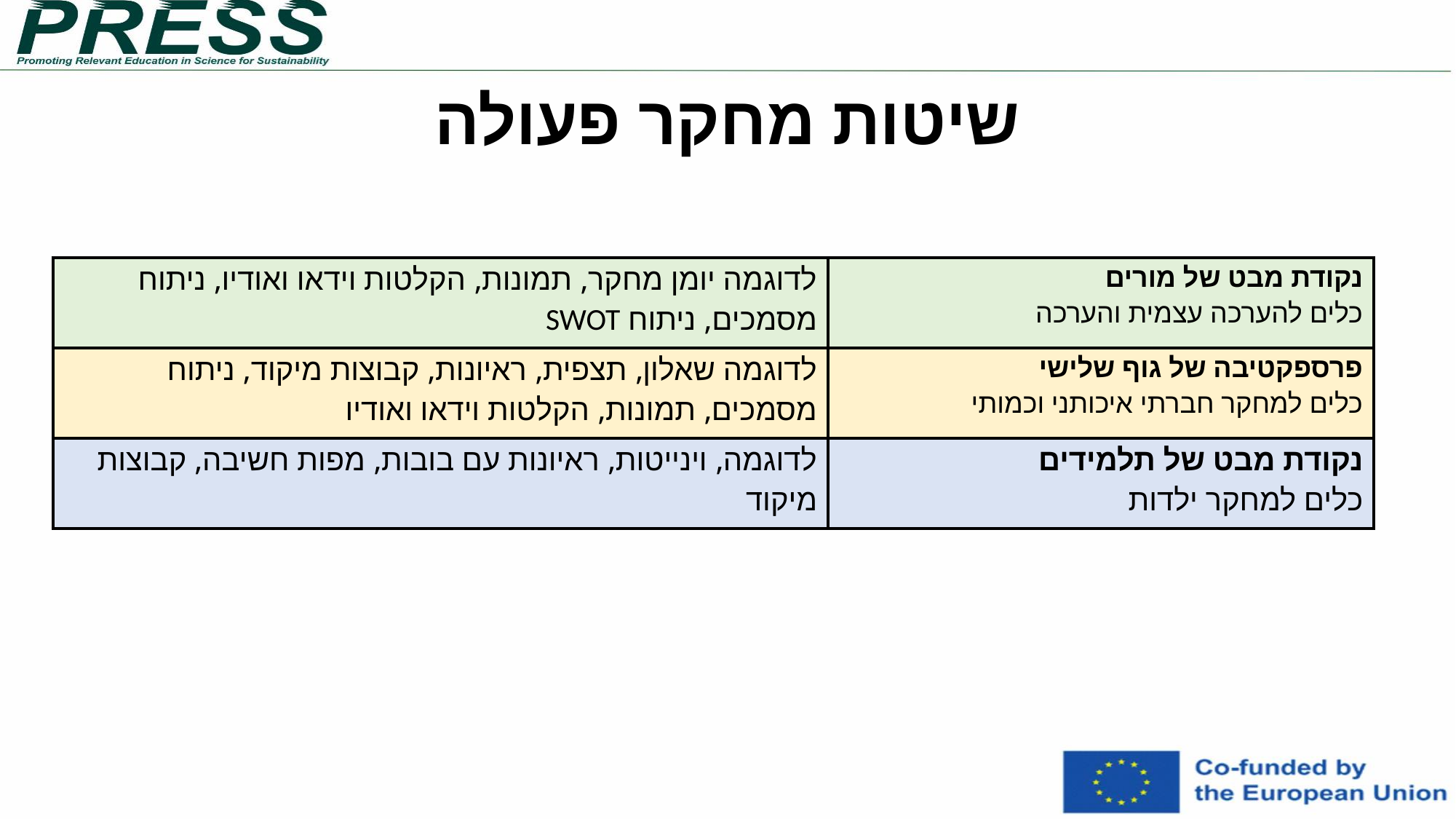

שיטות מחקר פעולה
| לדוגמה יומן מחקר, תמונות, הקלטות וידאו ואודיו, ניתוח מסמכים, ניתוח SWOT | נקודת מבט של מורים כלים להערכה עצמית והערכה |
| --- | --- |
| לדוגמה שאלון, תצפית, ראיונות, קבוצות מיקוד, ניתוח מסמכים, תמונות, הקלטות וידאו ואודיו | פרספקטיבה של גוף שלישי כלים למחקר חברתי איכותני וכמותי |
| לדוגמה, וינייטות, ראיונות עם בובות, מפות חשיבה, קבוצות מיקוד | נקודת מבט של תלמידים כלים למחקר ילדות |